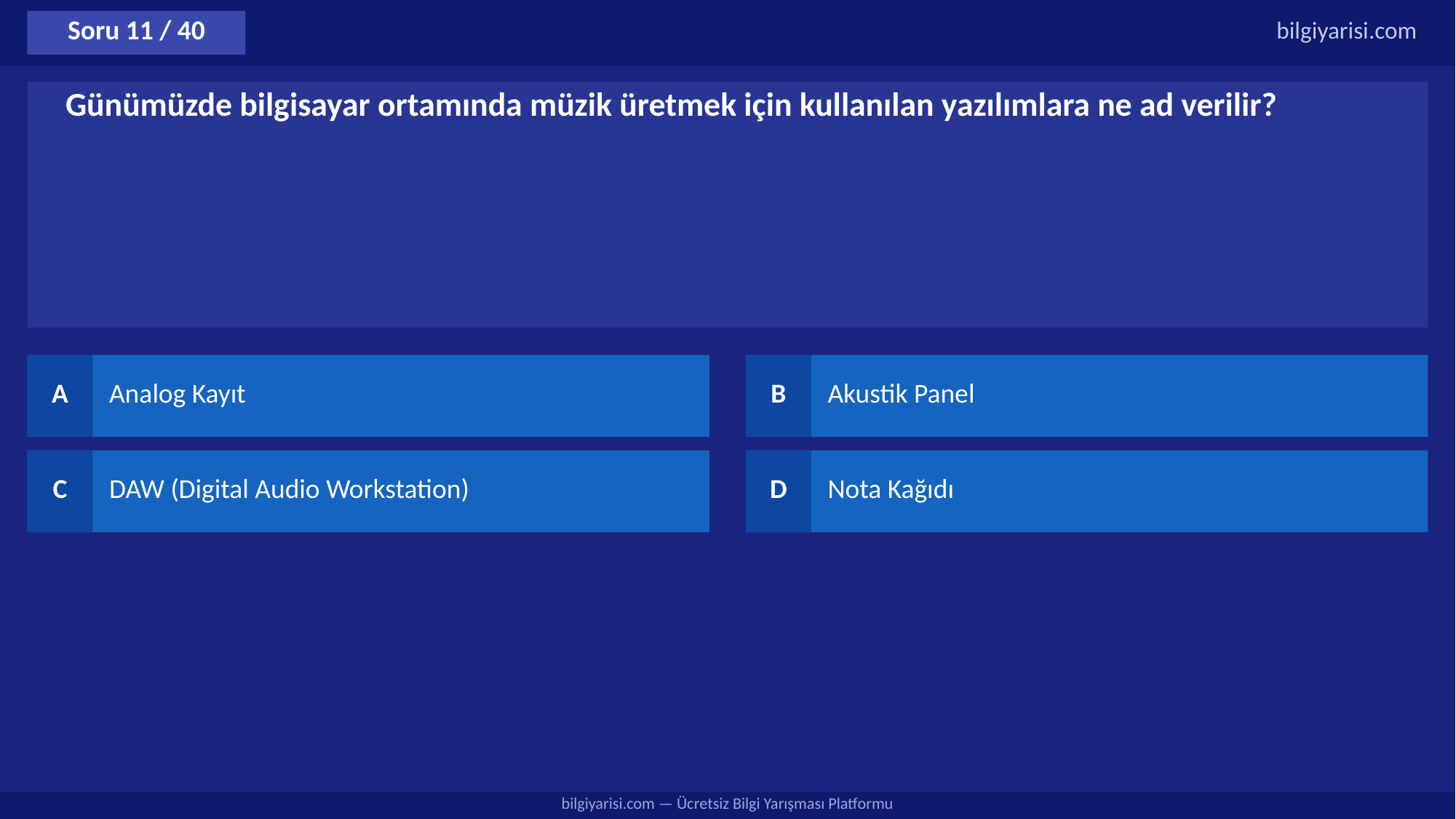

Soru 11 / 40
bilgiyarisi.com

Günümüzde bilgisayar ortamında müzik üretmek için kullanılan yazılımlara ne ad verilir?

A
Analog Kayıt

B
Akustik Panel

C
DAW (Digital Audio Workstation)

D
Nota Kağıdı
bilgiyarisi.com — Ücretsiz Bilgi Yarışması Platformu